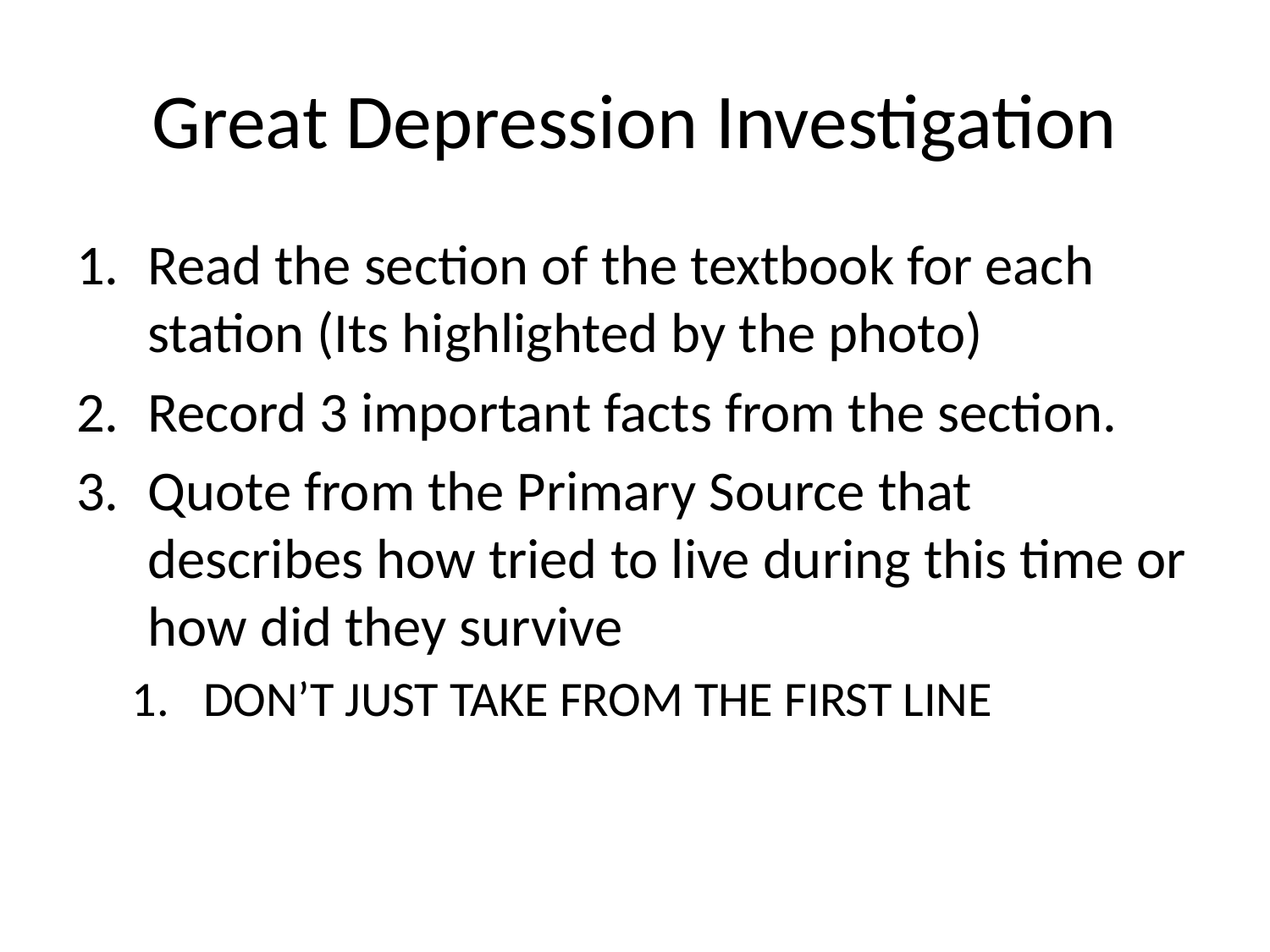

# Great Depression Investigation
Read the section of the textbook for each station (Its highlighted by the photo)
Record 3 important facts from the section.
Quote from the Primary Source that describes how tried to live during this time or how did they survive
DON’T JUST TAKE FROM THE FIRST LINE